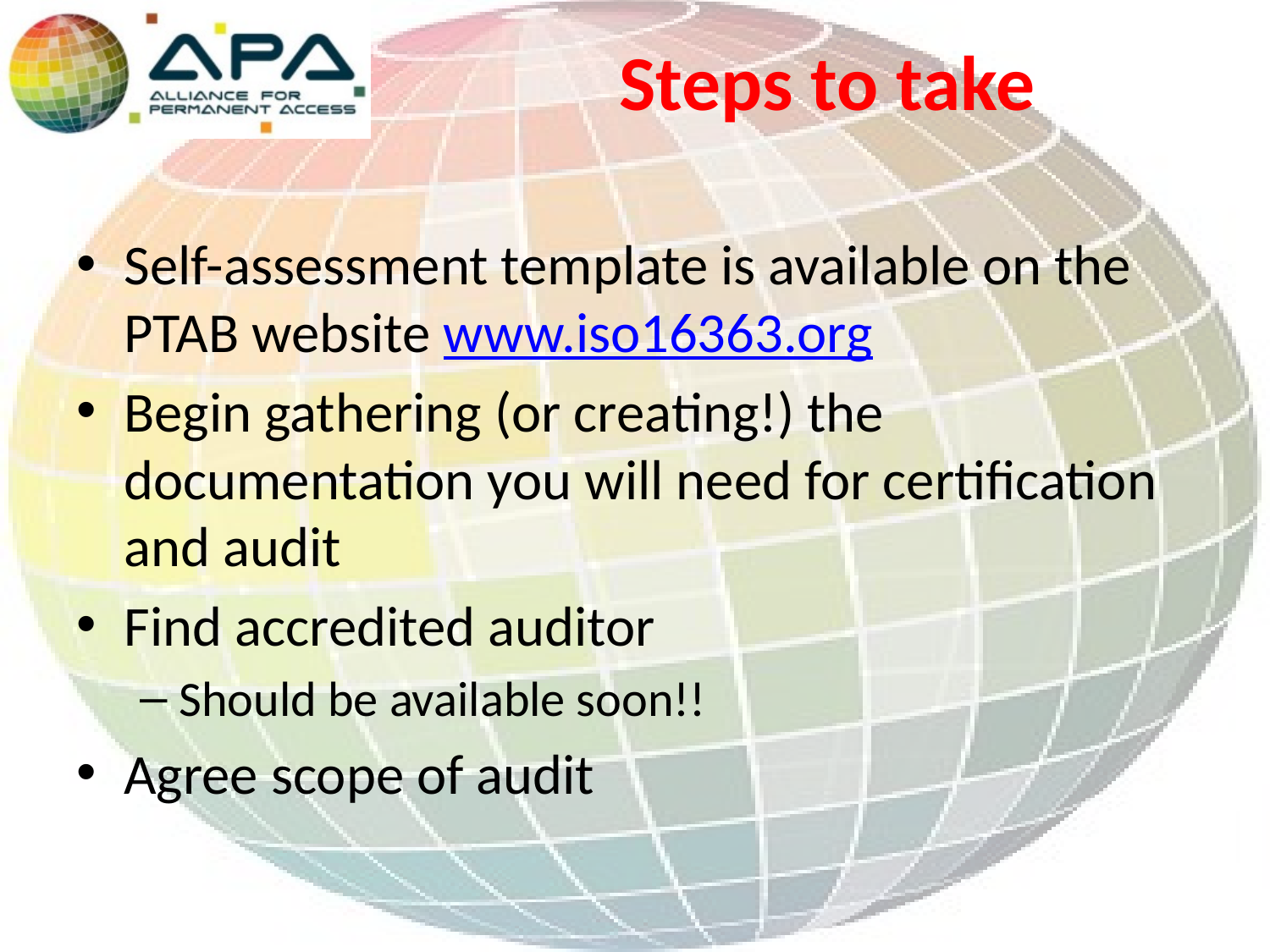

# Steps to take
Self-assessment template is available on the PTAB website www.iso16363.org
Begin gathering (or creating!) the documentation you will need for certification and audit
Find accredited auditor
Should be available soon!!
Agree scope of audit